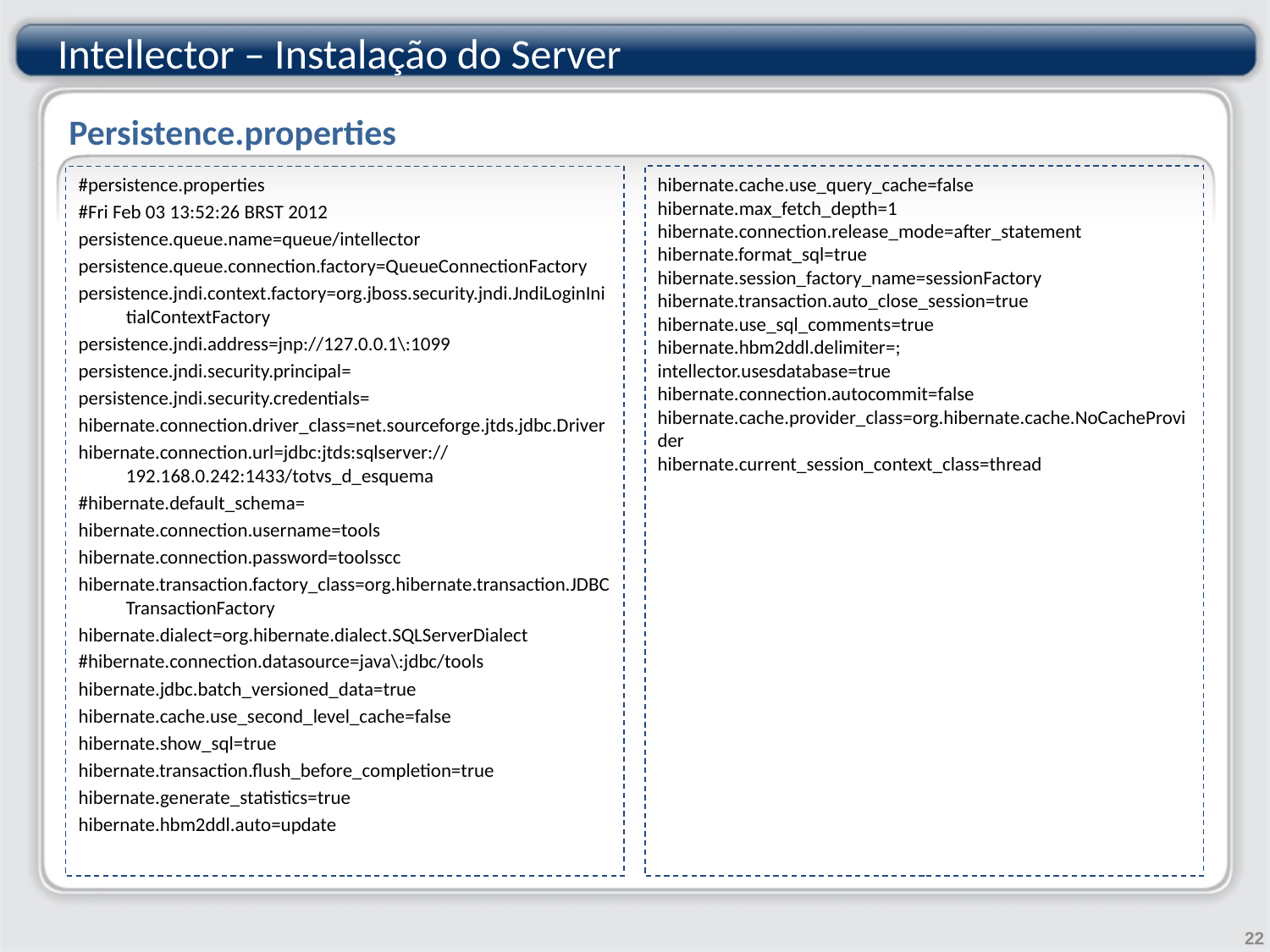

# Persistence.properties – 2
Intellector – Instalação do Server
Persistence.properties
#persistence.properties
#Fri Feb 03 13:52:26 BRST 2012
persistence.queue.name=queue/intellector
persistence.queue.connection.factory=QueueConnectionFactory
persistence.jndi.context.factory=org.jboss.security.jndi.JndiLoginInitialContextFactory
persistence.jndi.address=jnp://127.0.0.1\:1099
persistence.jndi.security.principal=
persistence.jndi.security.credentials=
hibernate.connection.driver_class=net.sourceforge.jtds.jdbc.Driver
hibernate.connection.url=jdbc:jtds:sqlserver://192.168.0.242:1433/totvs_d_esquema
#hibernate.default_schema=
hibernate.connection.username=tools
hibernate.connection.password=toolsscc
hibernate.transaction.factory_class=org.hibernate.transaction.JDBCTransactionFactory
hibernate.dialect=org.hibernate.dialect.SQLServerDialect
#hibernate.connection.datasource=java\:jdbc/tools
hibernate.jdbc.batch_versioned_data=true
hibernate.cache.use_second_level_cache=false
hibernate.show_sql=true
hibernate.transaction.flush_before_completion=true
hibernate.generate_statistics=true
hibernate.hbm2ddl.auto=update

hibernate.cache.use_query_cache=false
hibernate.max_fetch_depth=1
hibernate.connection.release_mode=after_statement
hibernate.format_sql=true
hibernate.session_factory_name=sessionFactory
hibernate.transaction.auto_close_session=true
hibernate.use_sql_comments=true
hibernate.hbm2ddl.delimiter=;
intellector.usesdatabase=true
hibernate.connection.autocommit=false
hibernate.cache.provider_class=org.hibernate.cache.NoCacheProvider
hibernate.current_session_context_class=thread

22